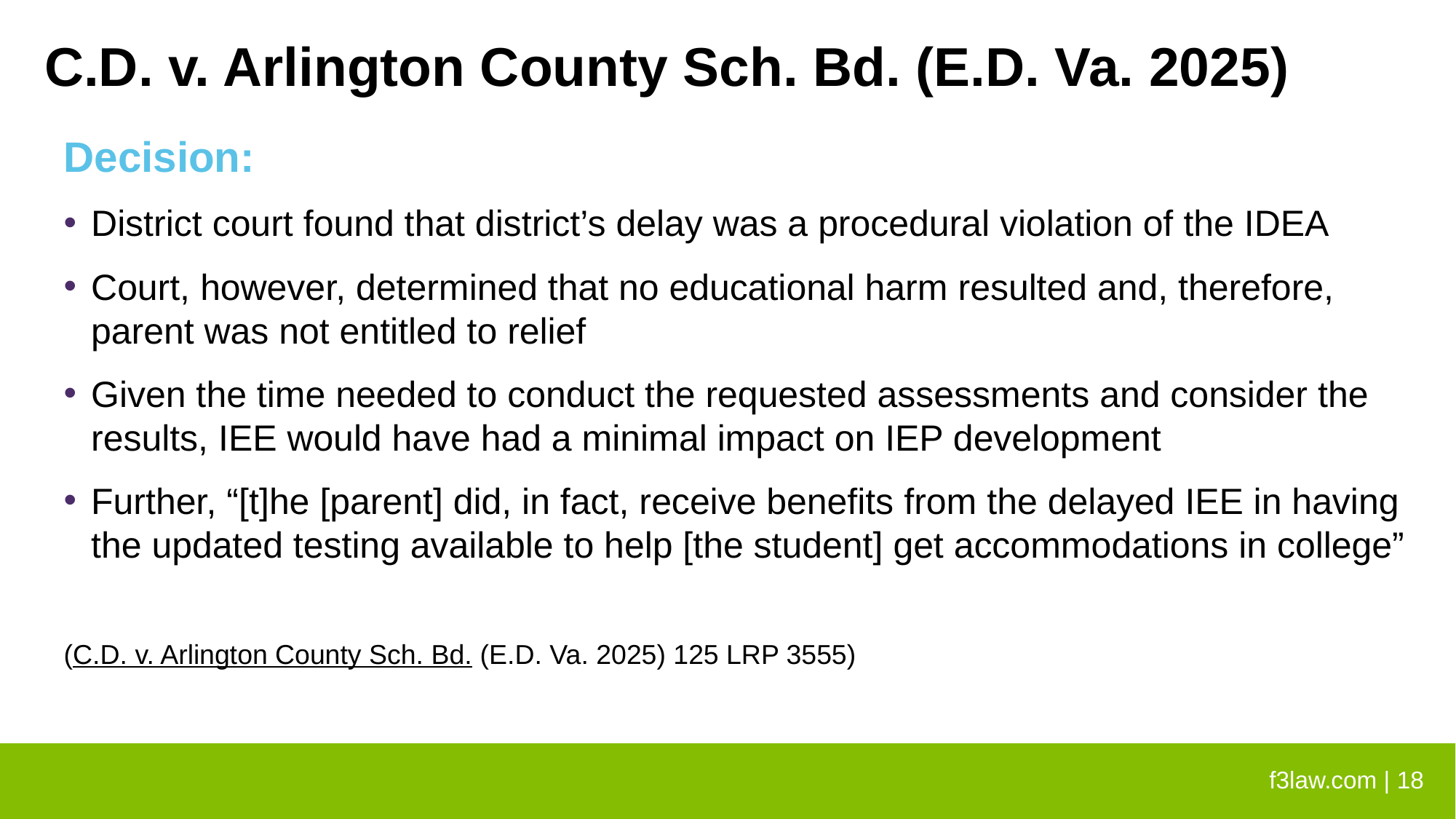

# C.D. v. Arlington County Sch. Bd. (E.D. Va. 2025)
Decision:
District court found that district’s delay was a procedural violation of the IDEA
Court, however, determined that no educational harm resulted and, therefore, parent was not entitled to relief
Given the time needed to conduct the requested assessments and consider the results, IEE would have had a minimal impact on IEP development
Further, “[t]he [parent] did, in fact, receive benefits from the delayed IEE in having the updated testing available to help [the student] get accommodations in college”

(C.D. v. Arlington County Sch. Bd. (E.D. Va. 2025) 125 LRP 3555)

 f3law.com | 18